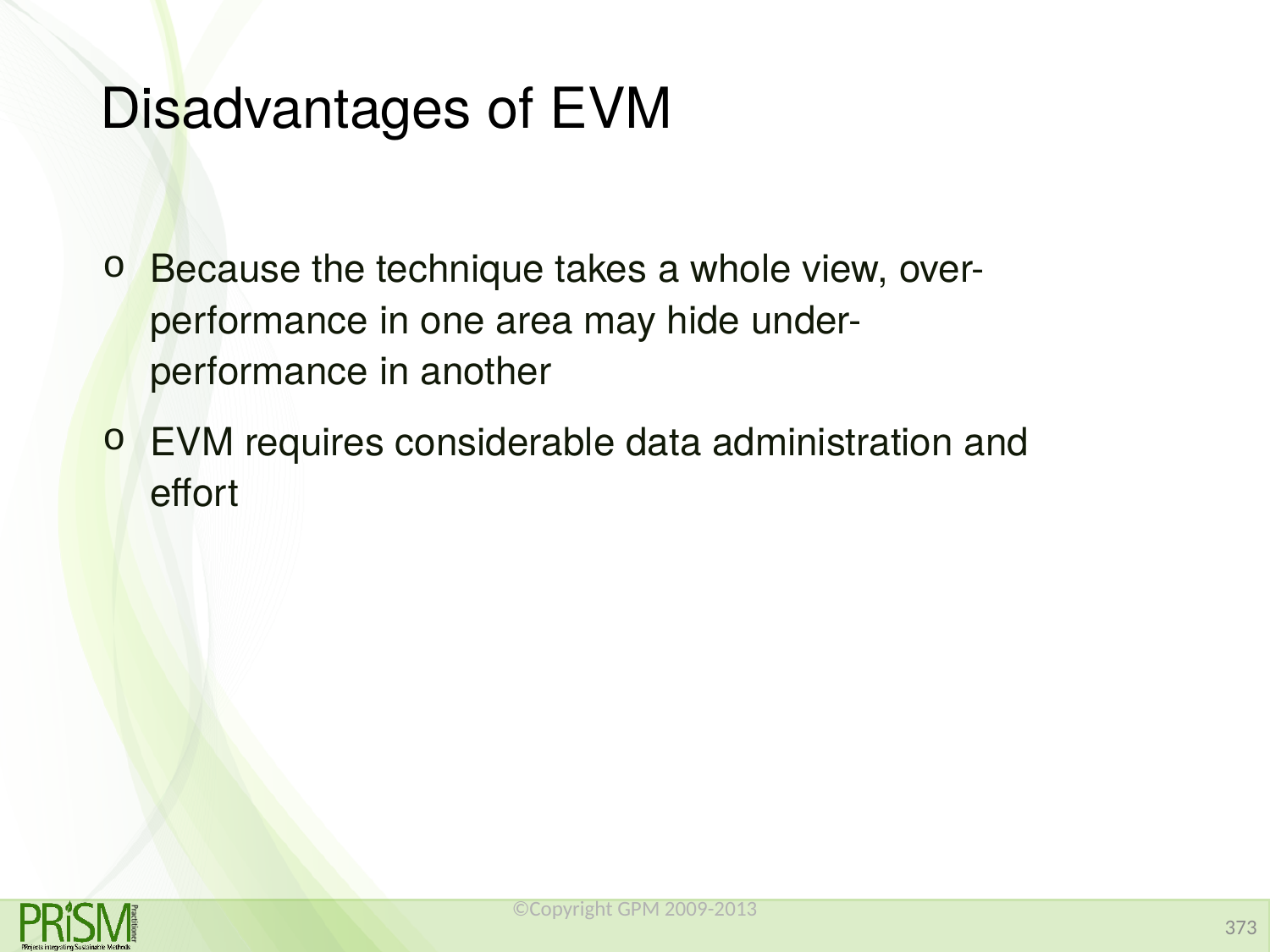

# Disadvantages of EVM
Because the technique takes a whole view, over-performance in one area may hide under-performance in another
EVM requires considerable data administration and effort

©Copyright GPM 2009-2013
373